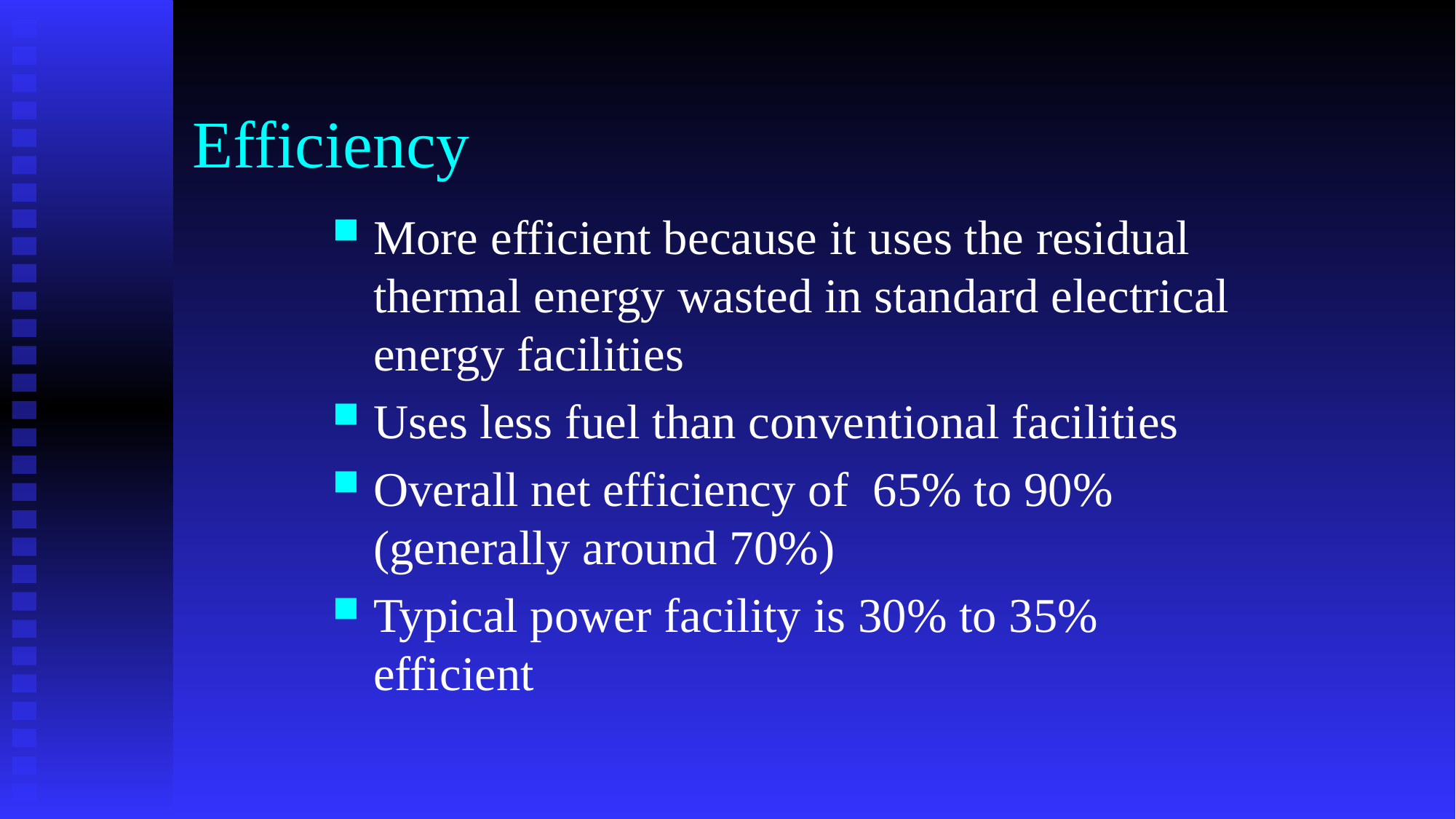

# Efficiency
More efficient because it uses the residual thermal energy wasted in standard electrical energy facilities
Uses less fuel than conventional facilities
Overall net efficiency of  65% to 90% (generally around 70%)
Typical power facility is 30% to 35% efficient